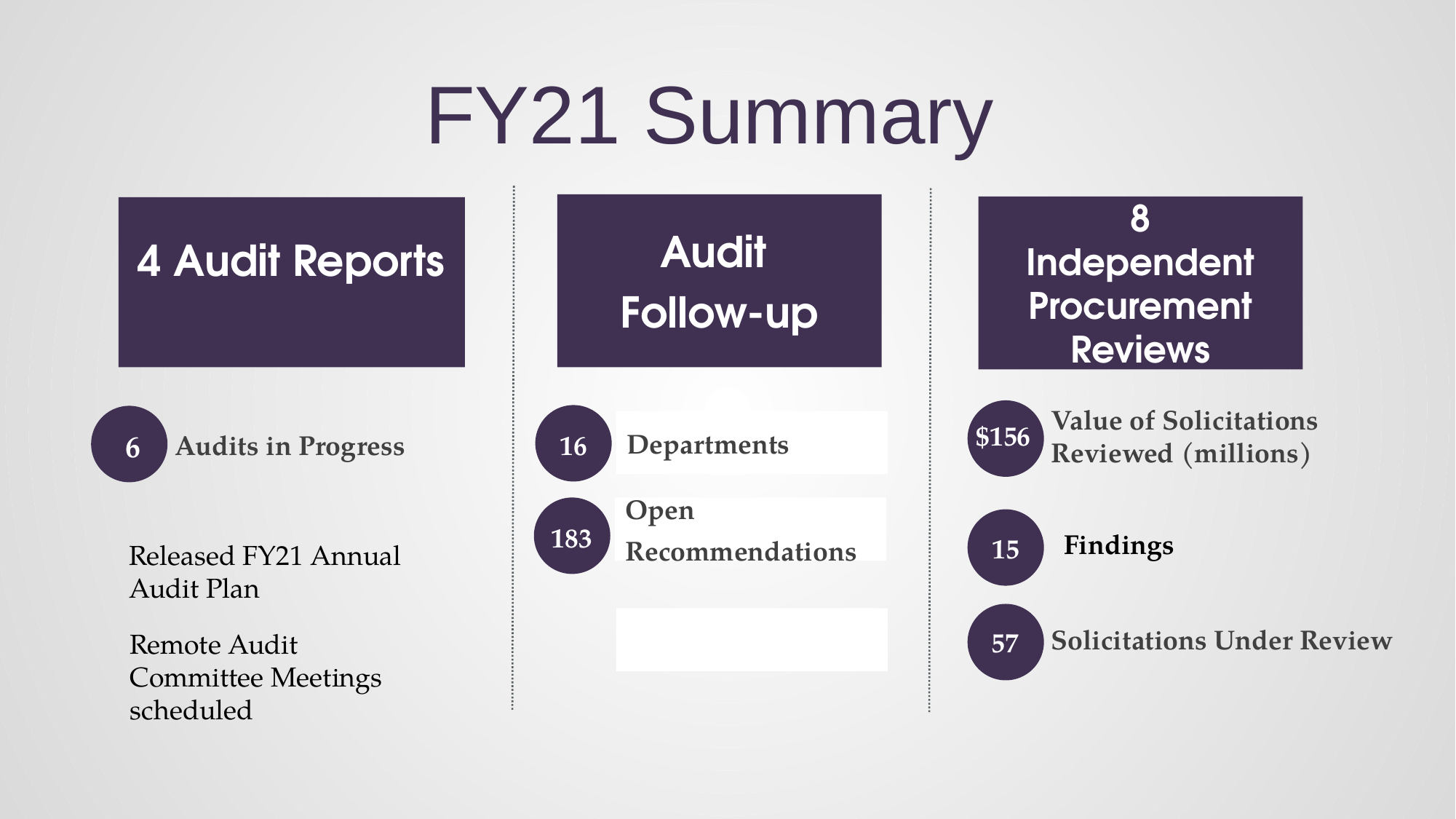

# FY21 Summary
Audit
Follow-up
8
Independent Procurement Reviews

4 Audit Reports

Value of Solicitations Reviewed (millions)

Departments
$156
6
16
Audits in Progress

Open
Recommendations
15
183
Findings
Released FY21 Annual Audit Plan

57
Remote Audit Committee Meetings scheduled
Solicitations Under Review